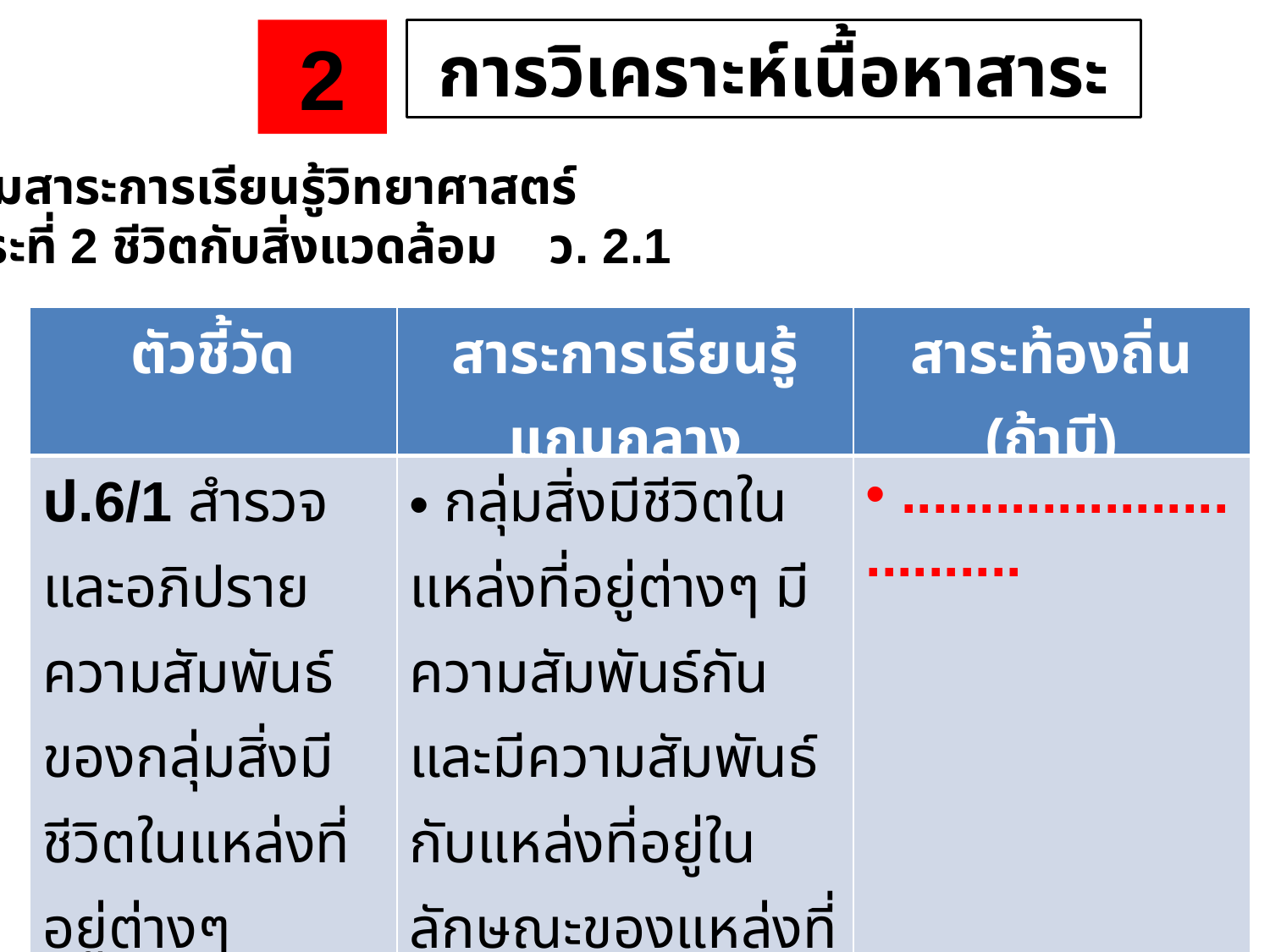

2
การวิเคราะห์เนื้อหาสาระ
กลุ่มสาระการเรียนรู้วิทยาศาสตร์
สาระที่ 2 ชีวิตกับสิ่งแวดล้อม    ว. 2.1
| ตัวชี้วัด | สาระการเรียนรู้แกนกลาง | สาระท้องถิ่น (ถ้ามี) |
| --- | --- | --- |
| ป.6/1 สำรวจและอภิปรายความสัมพันธ์ของกลุ่มสิ่งมีชีวิตในแหล่งที่อยู่ต่างๆ | กลุ่มสิ่งมีชีวิตในแหล่งที่อยู่ต่างๆ มีความสัมพันธ์กัน และมีความสัมพันธ์กับแหล่งที่อยู่ในลักษณะของแหล่งที่อยู่อาศัย แหล่งสืบพันธุ์ และแหล่งเลี้ยงดูลูกอ่อน | ............................... |